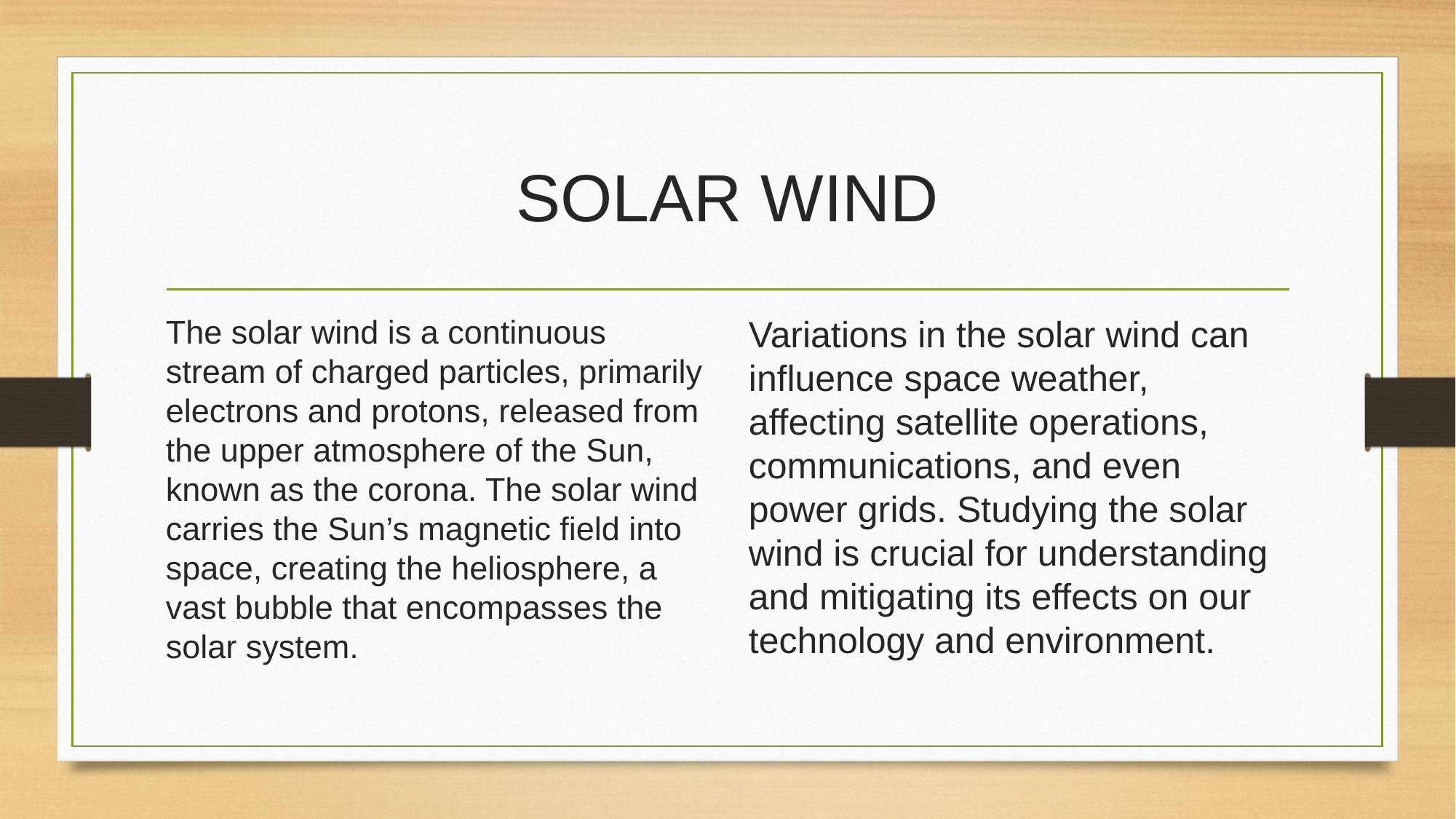

# SOLAR WIND
The solar wind is a continuous stream of charged particles, primarily electrons and protons, released from the upper atmosphere of the Sun, known as the corona. The solar wind carries the Sun’s magnetic field into space, creating the heliosphere, a vast bubble that encompasses the solar system.
Variations in the solar wind can influence space weather, affecting satellite operations, communications, and even power grids. Studying the solar wind is crucial for understanding and mitigating its effects on our technology and environment.